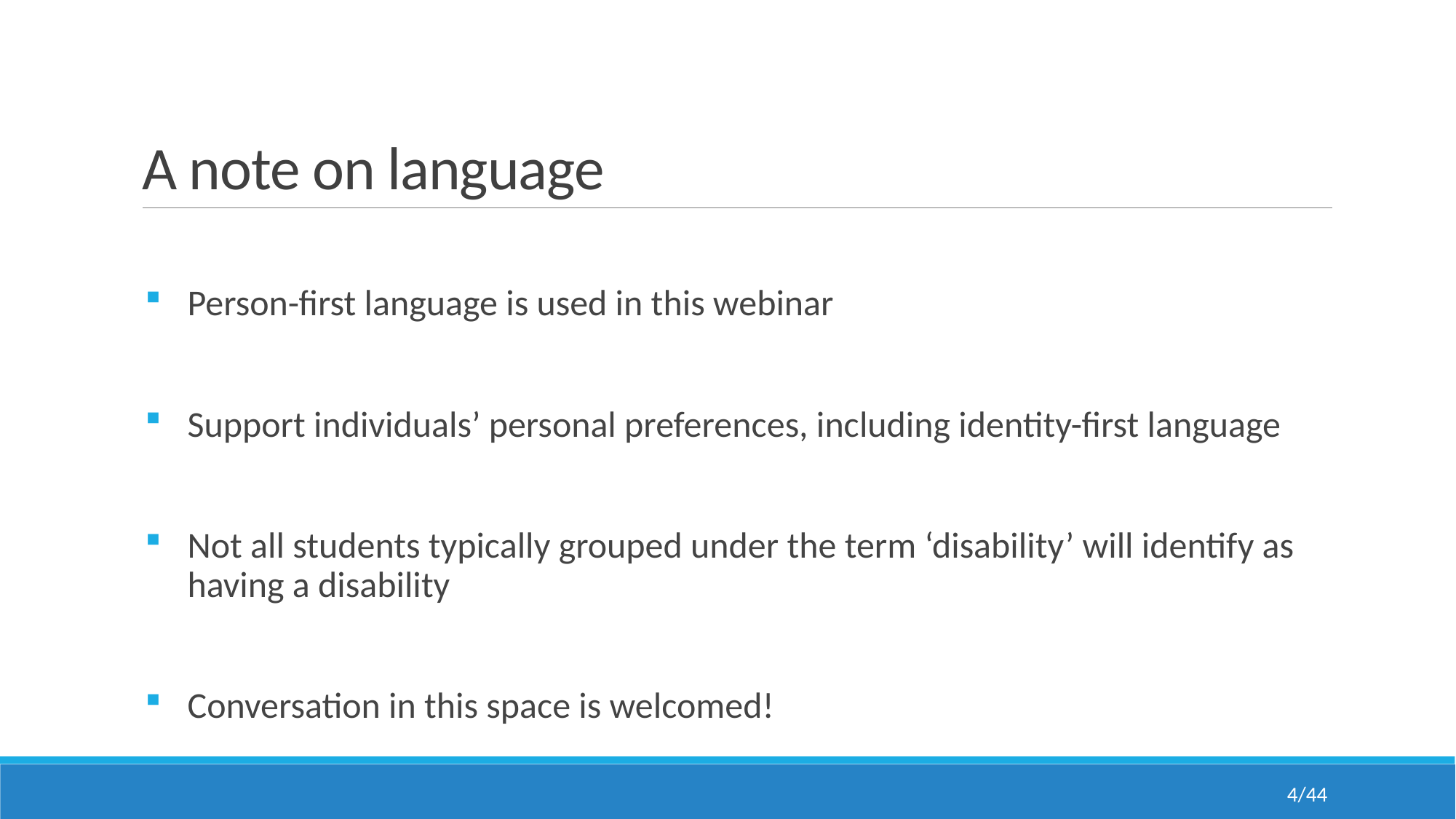

# A note on language
Person-first language is used in this webinar

Support individuals’ personal preferences, including identity-first language

Not all students typically grouped under the term ‘disability’ will identify as having a disability

Conversation in this space is welcomed!
4